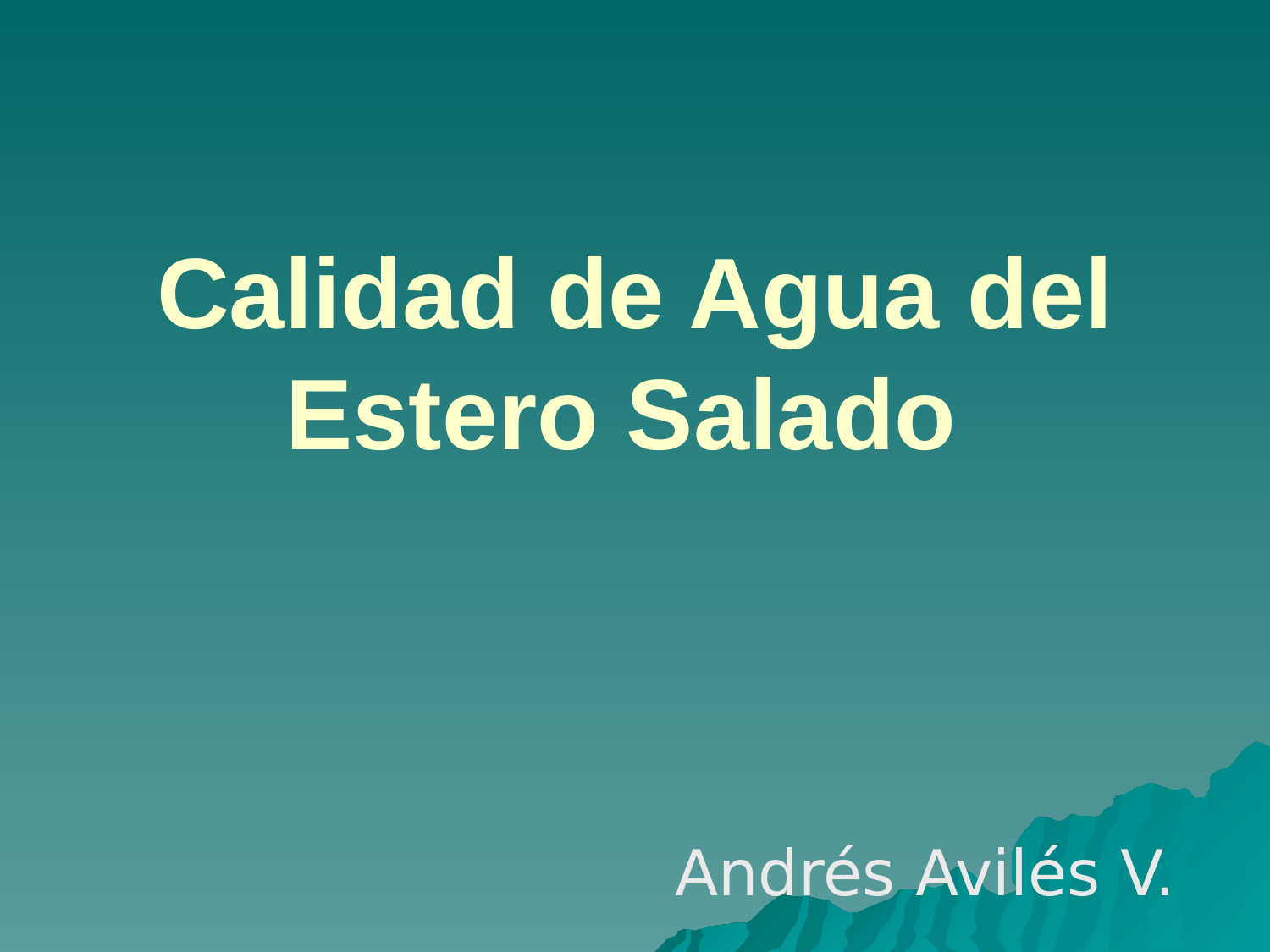

# Calidad de Agua del Estero Salado
Andrés Avilés V.